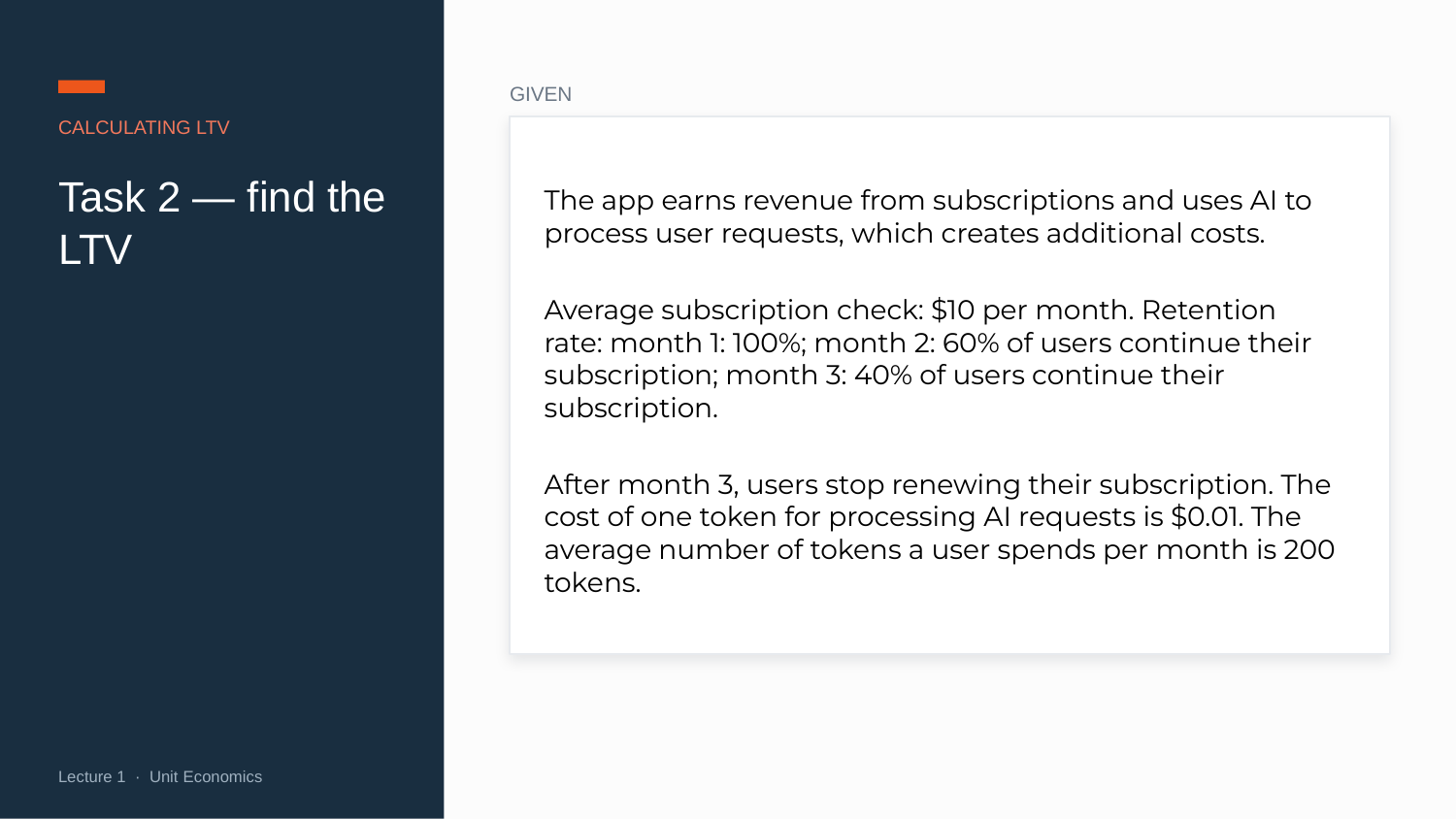

GIVEN

CALCULATING LTV

The app earns revenue from subscriptions and uses AI to process user requests, which creates additional costs.
Average subscription check: $10 per month. Retention rate: month 1: 100%; month 2: 60% of users continue their subscription; month 3: 40% of users continue their subscription.
After month 3, users stop renewing their subscription. The cost of one token for processing AI requests is $0.01. The average number of tokens a user spends per month is 200 tokens.
Task 2 — find the LTV
Lecture 1  ·  Unit Economics